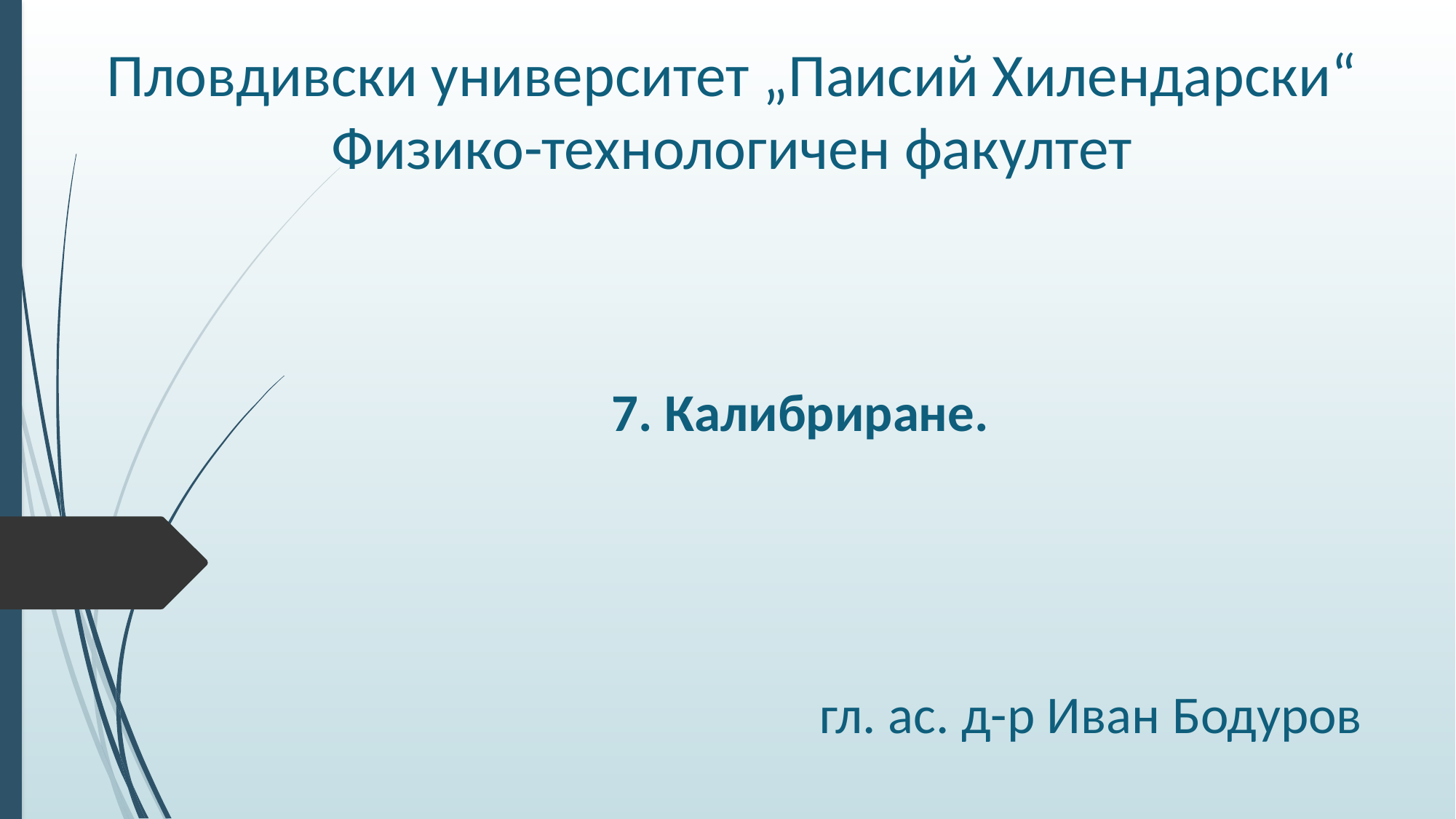

# Пловдивски университет „Паисий Хилендарски“ Физико-технологичен факултет
7. Калибриране.
гл. ас. д-р Иван Бодуров